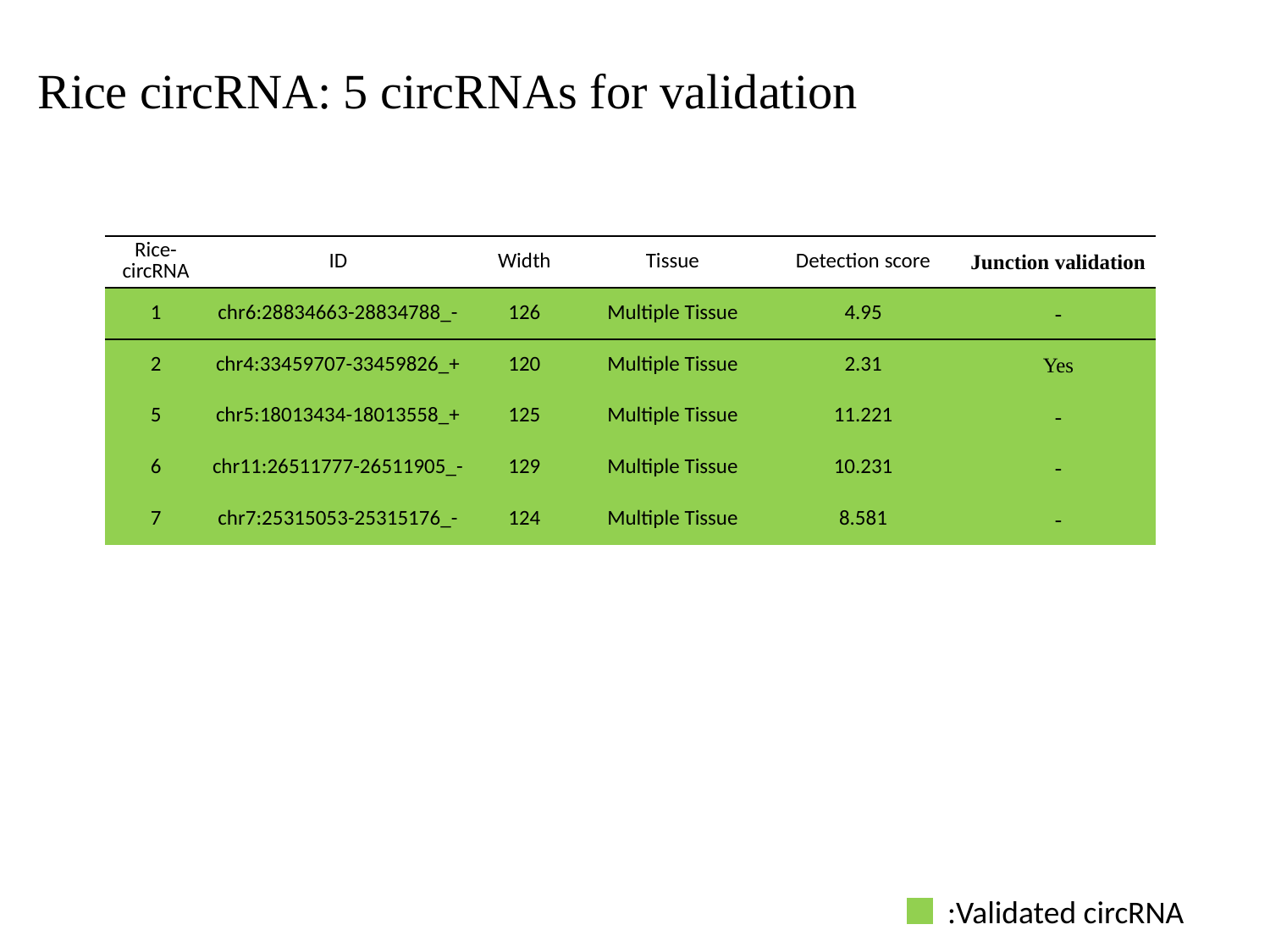

# Rice circRNA: 5 circRNAs for validation
| Rice-circRNA | ID | Width | Tissue | Detection score | Junction validation |
| --- | --- | --- | --- | --- | --- |
| 1 | chr6:28834663-28834788\_- | 126 | Multiple Tissue | 4.95 | - |
| 2 | chr4:33459707-33459826\_+ | 120 | Multiple Tissue | 2.31 | Yes |
| 5 | chr5:18013434-18013558\_+ | 125 | Multiple Tissue | 11.221 | - |
| 6 | chr11:26511777-26511905\_- | 129 | Multiple Tissue | 10.231 | - |
| 7 | chr7:25315053-25315176\_- | 124 | Multiple Tissue | 8.581 | - |
:Validated circRNA